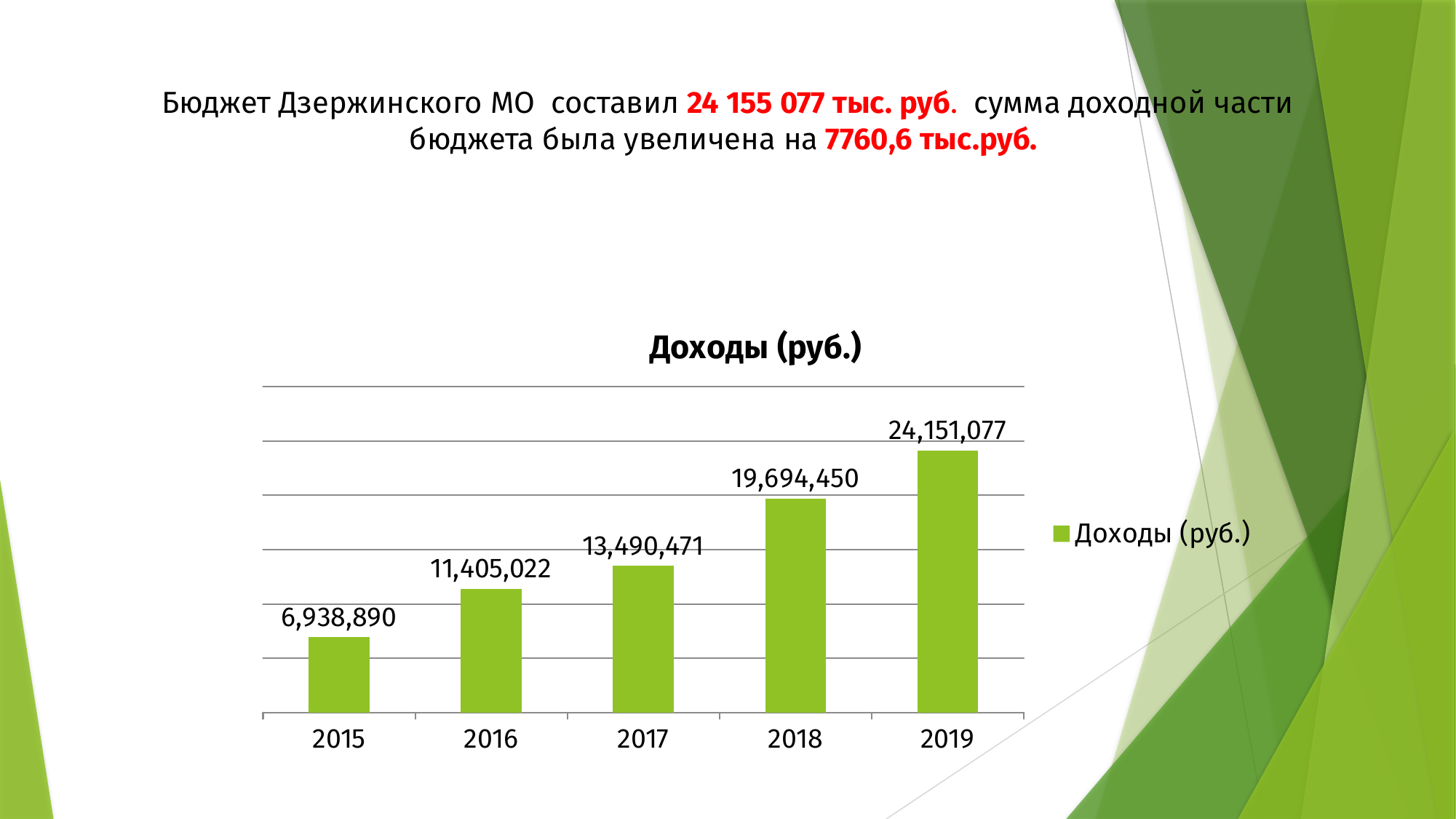

#
Бюджет Дзержинского МО  составил 24 155 077 тыс. руб.  сумма доходной части бюджета была увеличена на 7760,6 тыс.руб.

### Chart:

| Category | Доходы (руб.) |
|---|---|
| 2015 | 6938890.0 |
| 2016 | 11405022.0 |
| 2017 | 13490471.0 |
| 2018 | 19694450.0 |
| 2019 | 24151077.0 |